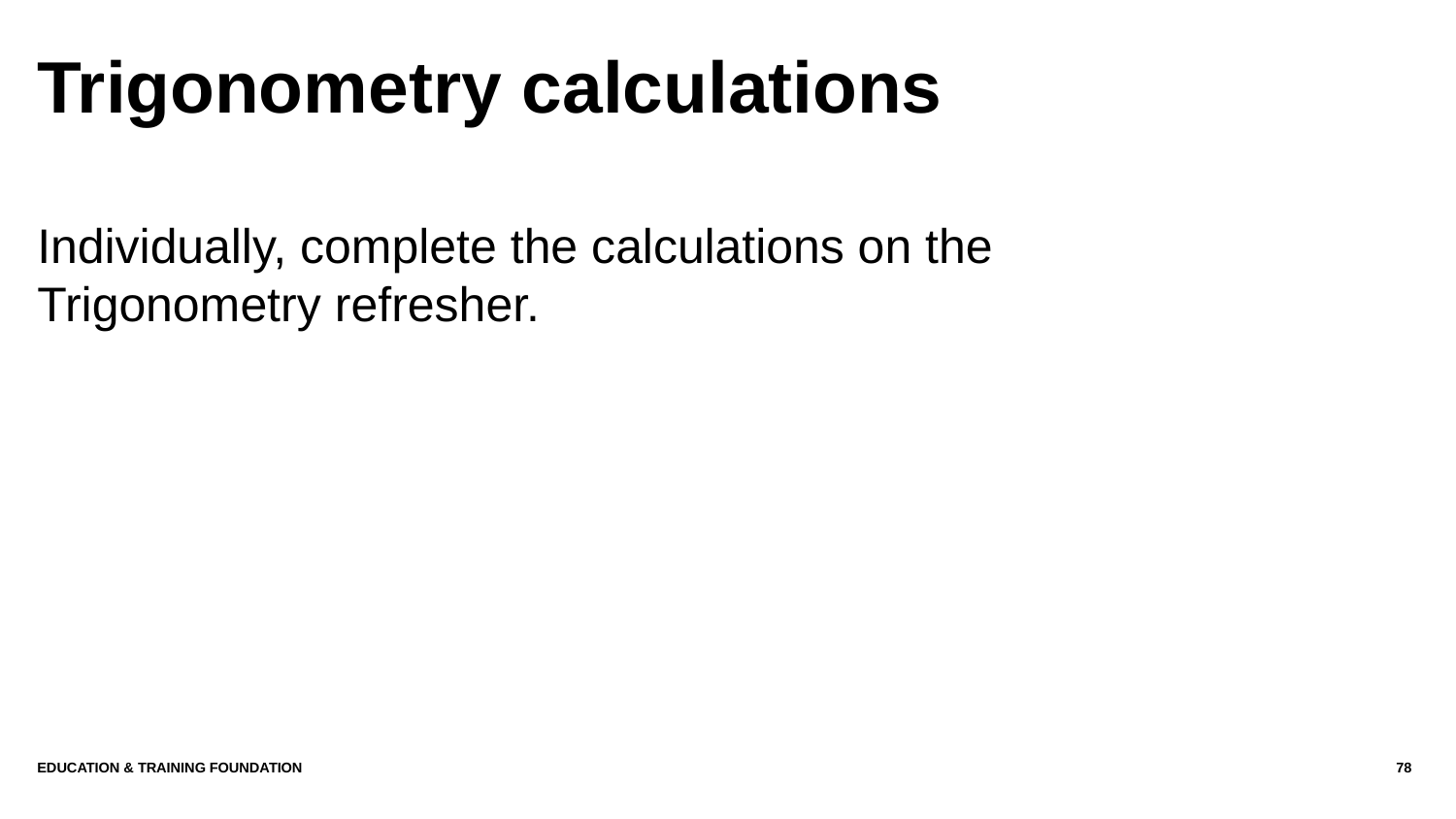

# Trigonometry calculations

Individually, complete the calculations on the Trigonometry refresher.
Education & Training Foundation
78